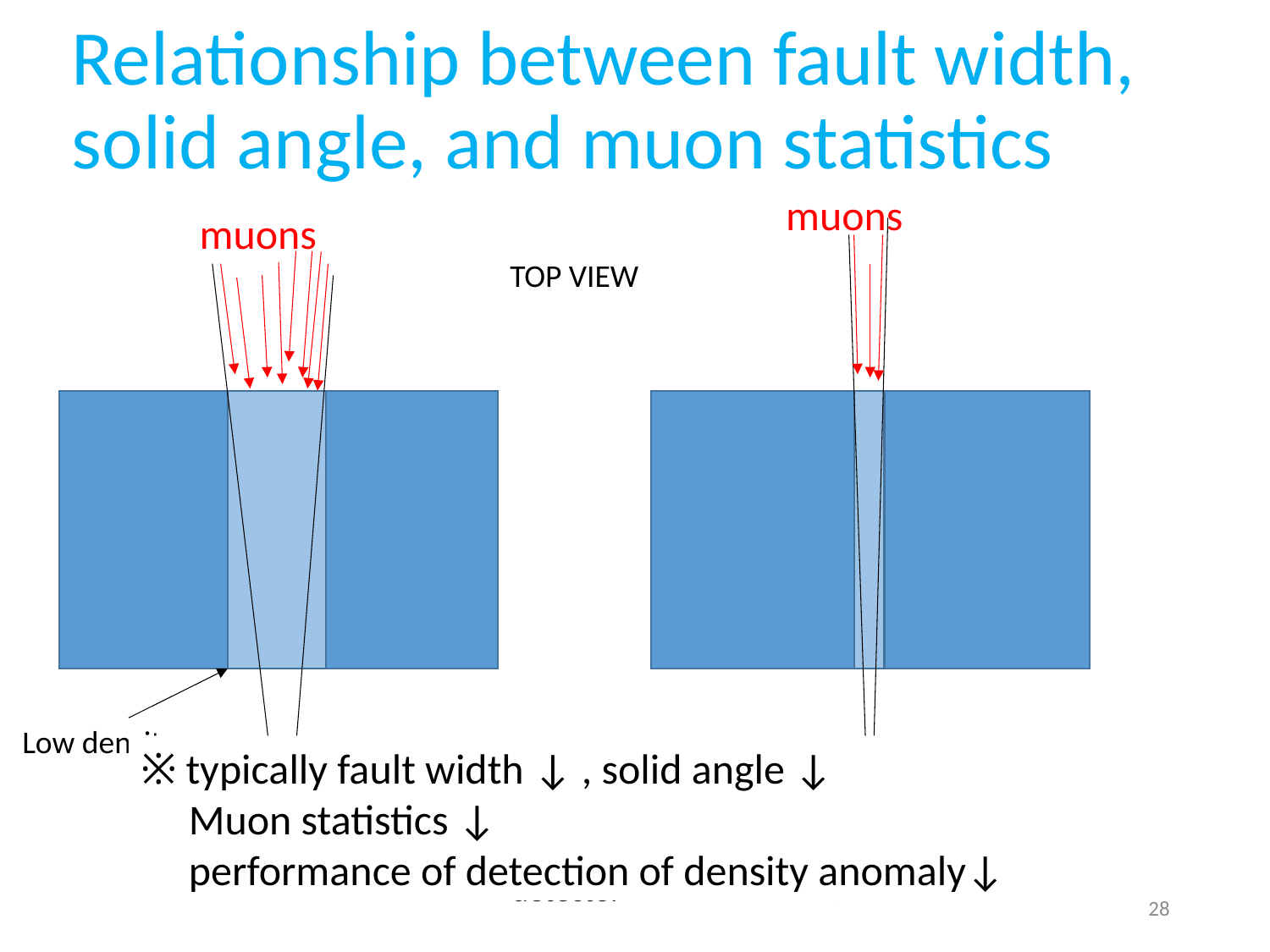

# Relationship between fault width, solid angle, and muon statistics
muons
muons
TOP VIEW

Low density zone
※ typically fault width ↓ , solid angle ↓
     Muon statistics ↓
     performance of detection of density anomaly↓
detector

28